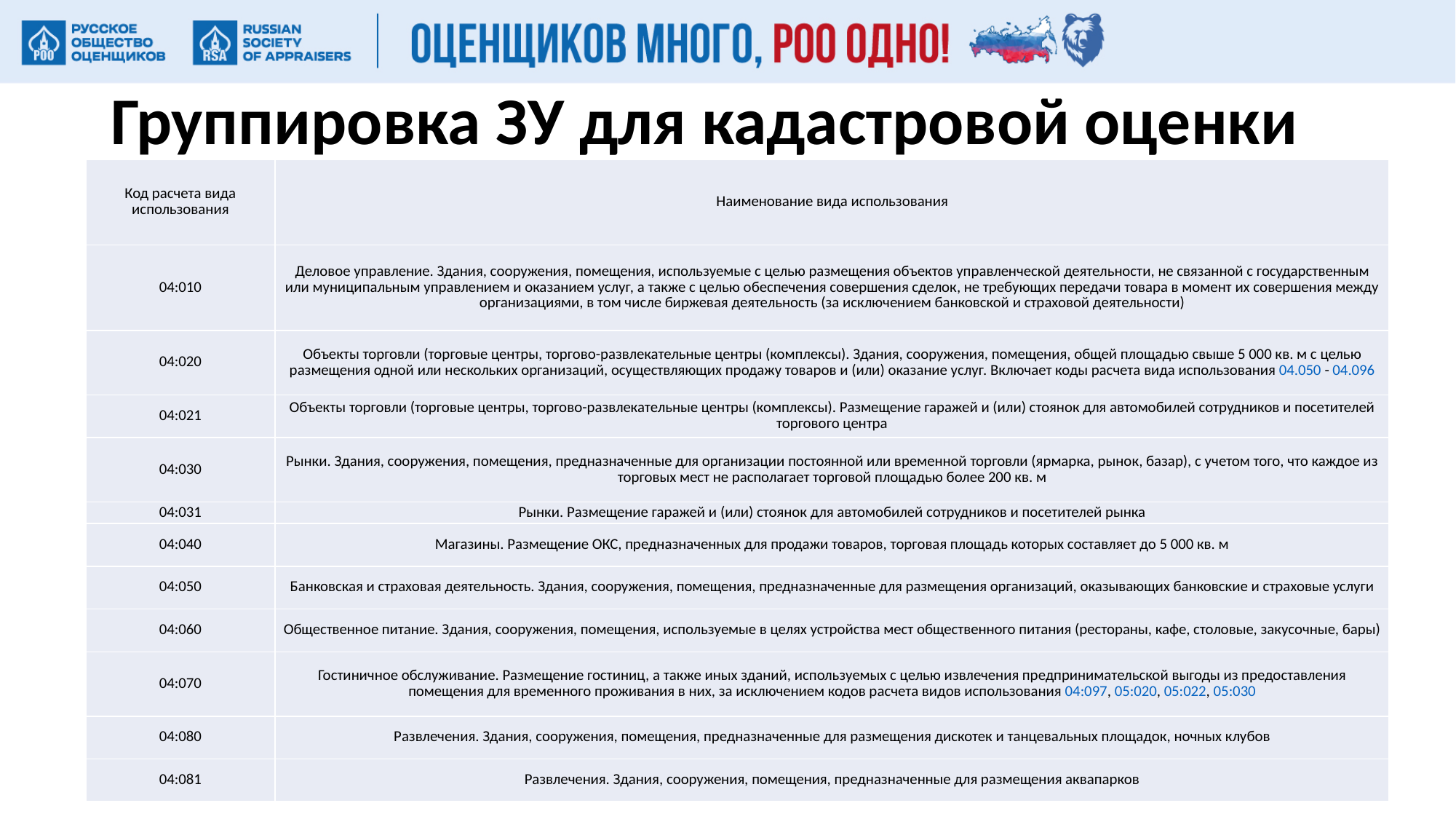

# Группировка ЗУ для кадастровой оценки
| Код расчета вида использования | Наименование вида использования |
| --- | --- |
| 04:010 | Деловое управление. Здания, сооружения, помещения, используемые с целью размещения объектов управленческой деятельности, не связанной с государственным или муниципальным управлением и оказанием услуг, а также с целью обеспечения совершения сделок, не требующих передачи товара в момент их совершения между организациями, в том числе биржевая деятельность (за исключением банковской и страховой деятельности) |
| 04:020 | Объекты торговли (торговые центры, торгово-развлекательные центры (комплексы). Здания, сооружения, помещения, общей площадью свыше 5 000 кв. м с целью размещения одной или нескольких организаций, осуществляющих продажу товаров и (или) оказание услуг. Включает коды расчета вида использования 04.050 - 04.096 |
| 04:021 | Объекты торговли (торговые центры, торгово-развлекательные центры (комплексы). Размещение гаражей и (или) стоянок для автомобилей сотрудников и посетителей торгового центра |
| 04:030 | Рынки. Здания, сооружения, помещения, предназначенные для организации постоянной или временной торговли (ярмарка, рынок, базар), с учетом того, что каждое из торговых мест не располагает торговой площадью более 200 кв. м |
| 04:031 | Рынки. Размещение гаражей и (или) стоянок для автомобилей сотрудников и посетителей рынка |
| 04:040 | Магазины. Размещение ОКС, предназначенных для продажи товаров, торговая площадь которых составляет до 5 000 кв. м |
| 04:050 | Банковская и страховая деятельность. Здания, сооружения, помещения, предназначенные для размещения организаций, оказывающих банковские и страховые услуги |
| 04:060 | Общественное питание. Здания, сооружения, помещения, используемые в целях устройства мест общественного питания (рестораны, кафе, столовые, закусочные, бары) |
| 04:070 | Гостиничное обслуживание. Размещение гостиниц, а также иных зданий, используемых с целью извлечения предпринимательской выгоды из предоставления помещения для временного проживания в них, за исключением кодов расчета видов использования 04:097, 05:020, 05:022, 05:030 |
| 04:080 | Развлечения. Здания, сооружения, помещения, предназначенные для размещения дискотек и танцевальных площадок, ночных клубов |
| 04:081 | Развлечения. Здания, сооружения, помещения, предназначенные для размещения аквапарков |
30